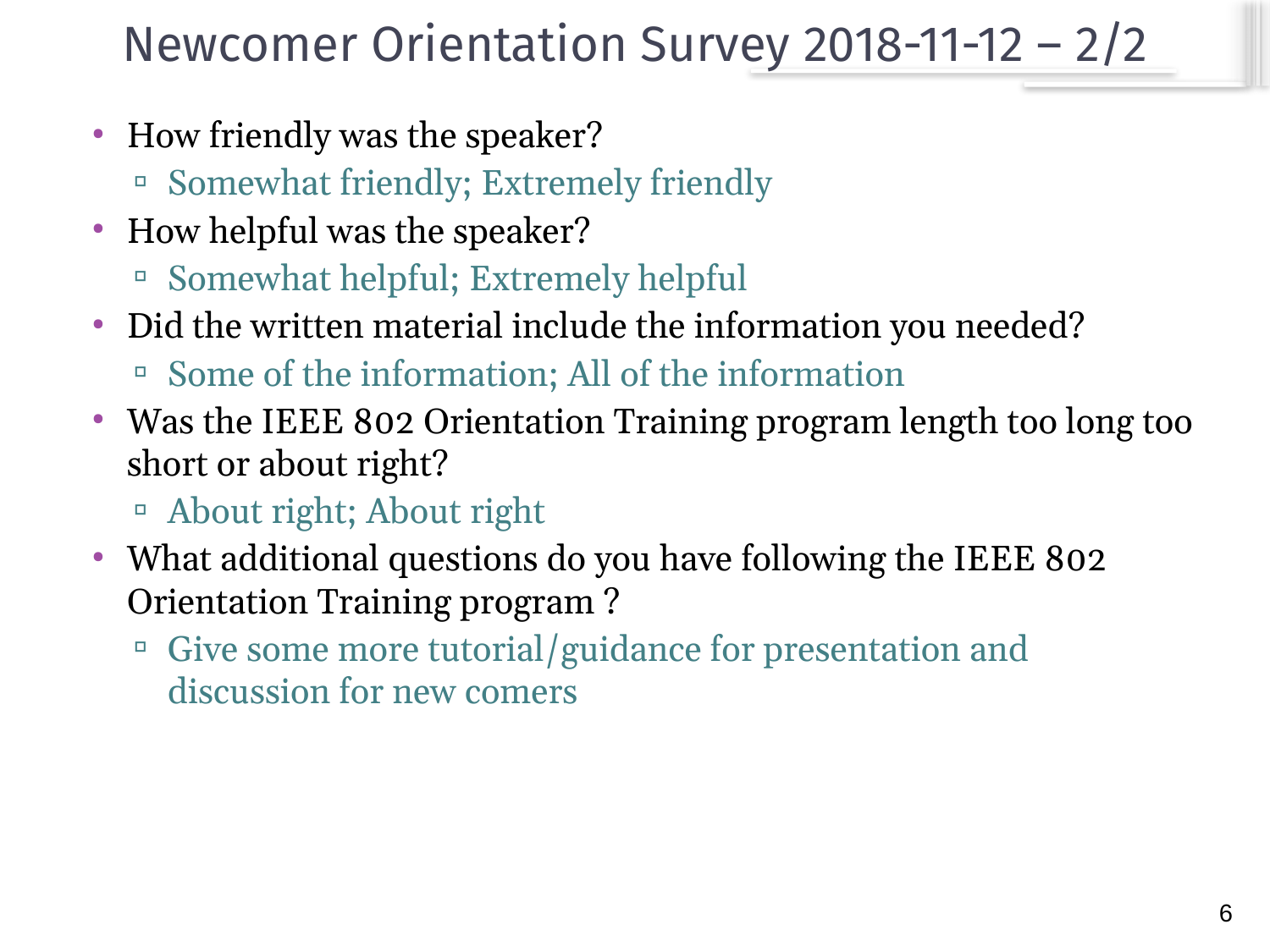

# Newcomer Orientation Survey 2018-11-12 – 2/2
How friendly was the speaker?
Somewhat friendly; Extremely friendly
How helpful was the speaker?
Somewhat helpful; Extremely helpful
Did the written material include the information you needed?
Some of the information; All of the information
Was the IEEE 802 Orientation Training program length too long too short or about right?
About right; About right
What additional questions do you have following the IEEE 802 Orientation Training program ?
Give some more tutorial/guidance for presentation and discussion for new comers